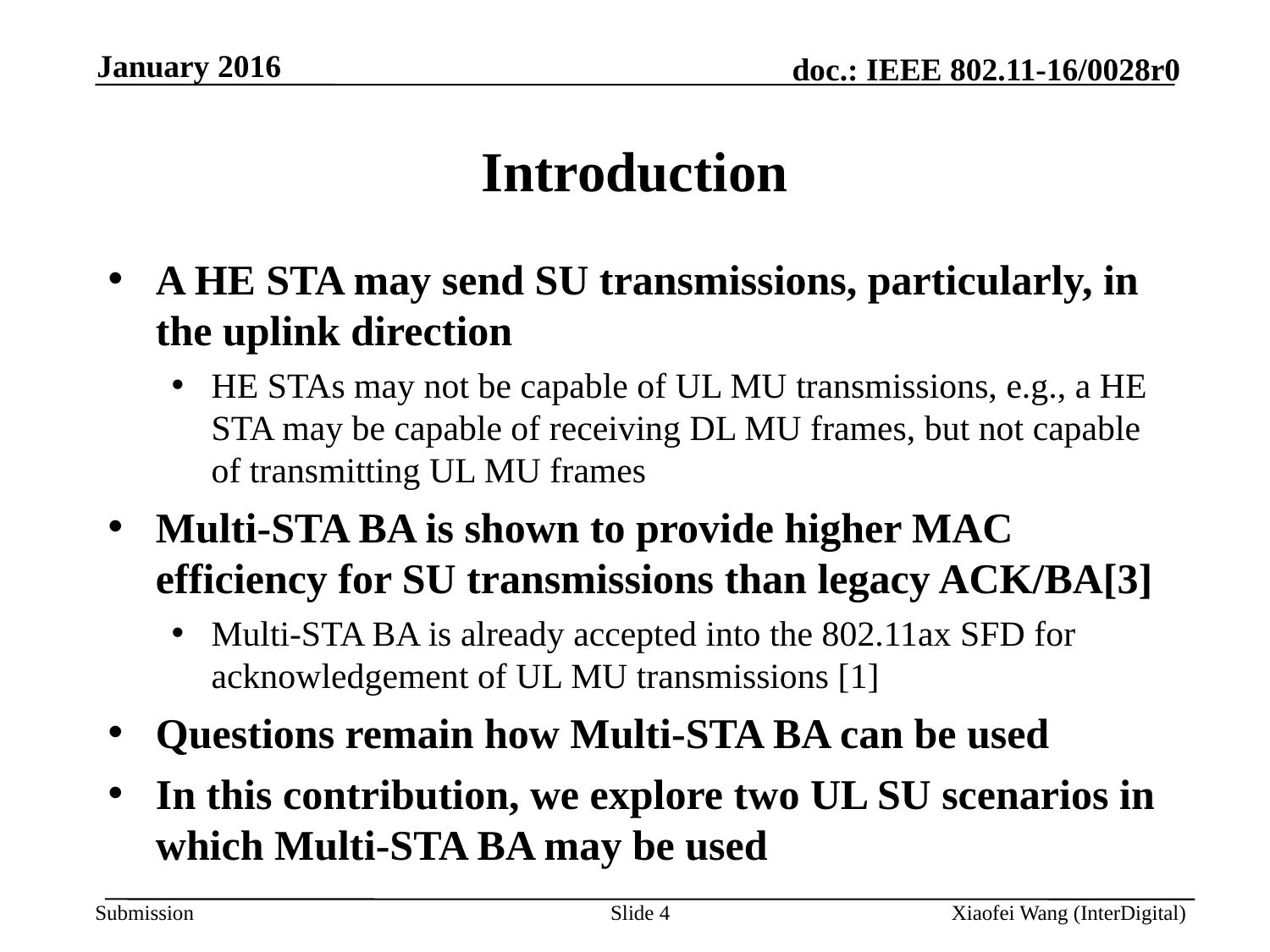

January 2016
# Introduction
A HE STA may send SU transmissions, particularly, in the uplink direction
HE STAs may not be capable of UL MU transmissions, e.g., a HE STA may be capable of receiving DL MU frames, but not capable of transmitting UL MU frames
Multi-STA BA is shown to provide higher MAC efficiency for SU transmissions than legacy ACK/BA[3]
Multi-STA BA is already accepted into the 802.11ax SFD for acknowledgement of UL MU transmissions [1]
Questions remain how Multi-STA BA can be used
In this contribution, we explore two UL SU scenarios in which Multi-STA BA may be used
Slide 4
Xiaofei Wang (InterDigital)